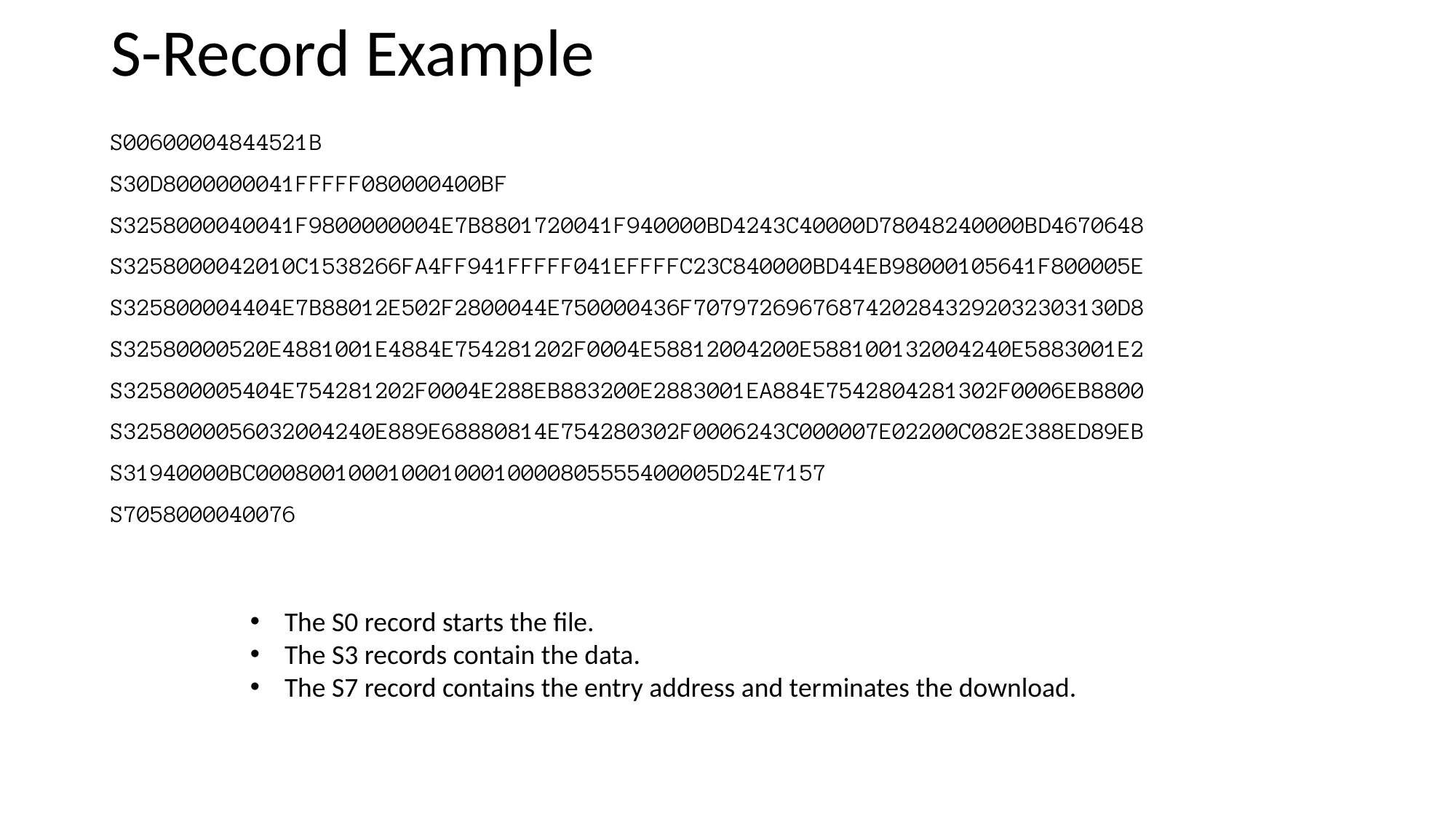

# S-Record Example
S00600004844521B
S30D8000000041FFFFF080000400BF
S3258000040041F9800000004E7B8801720041F940000BD4243C40000D78048240000BD4670648
S3258000042010C1538266FA4FF941FFFFF041EFFFFC23C840000BD44EB98000105641F800005E
S325800004404E7B88012E502F2800044E750000436F70797269676874202843292032303130D8
S32580000520E4881001E4884E754281202F0004E58812004200E588100132004240E5883001E2
S325800005404E754281202F0004E288EB883200E2883001EA884E7542804281302F0006EB8800
S3258000056032004240E889E68880814E754280302F0006243C000007E02200C082E388ED89EB
S31940000BC00080010001000100010000805555400005D24E7157
S7058000040076

The S0 record starts the file.
The S3 records contain the data.
The S7 record contains the entry address and terminates the download.